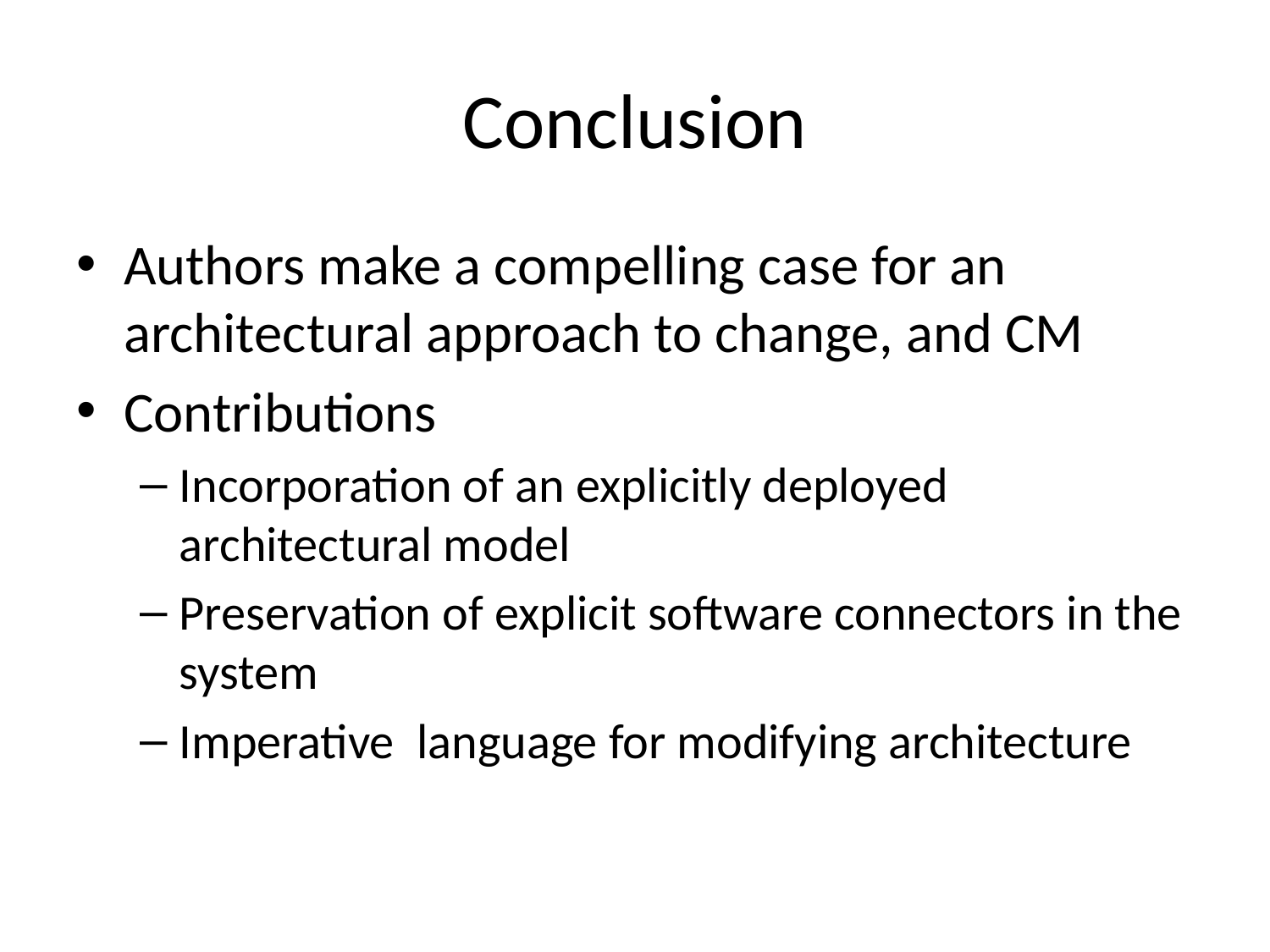

# Conclusion
Authors make a compelling case for an architectural approach to change, and CM
Contributions
Incorporation of an explicitly deployed architectural model
Preservation of explicit software connectors in the system
Imperative  language for modifying architecture